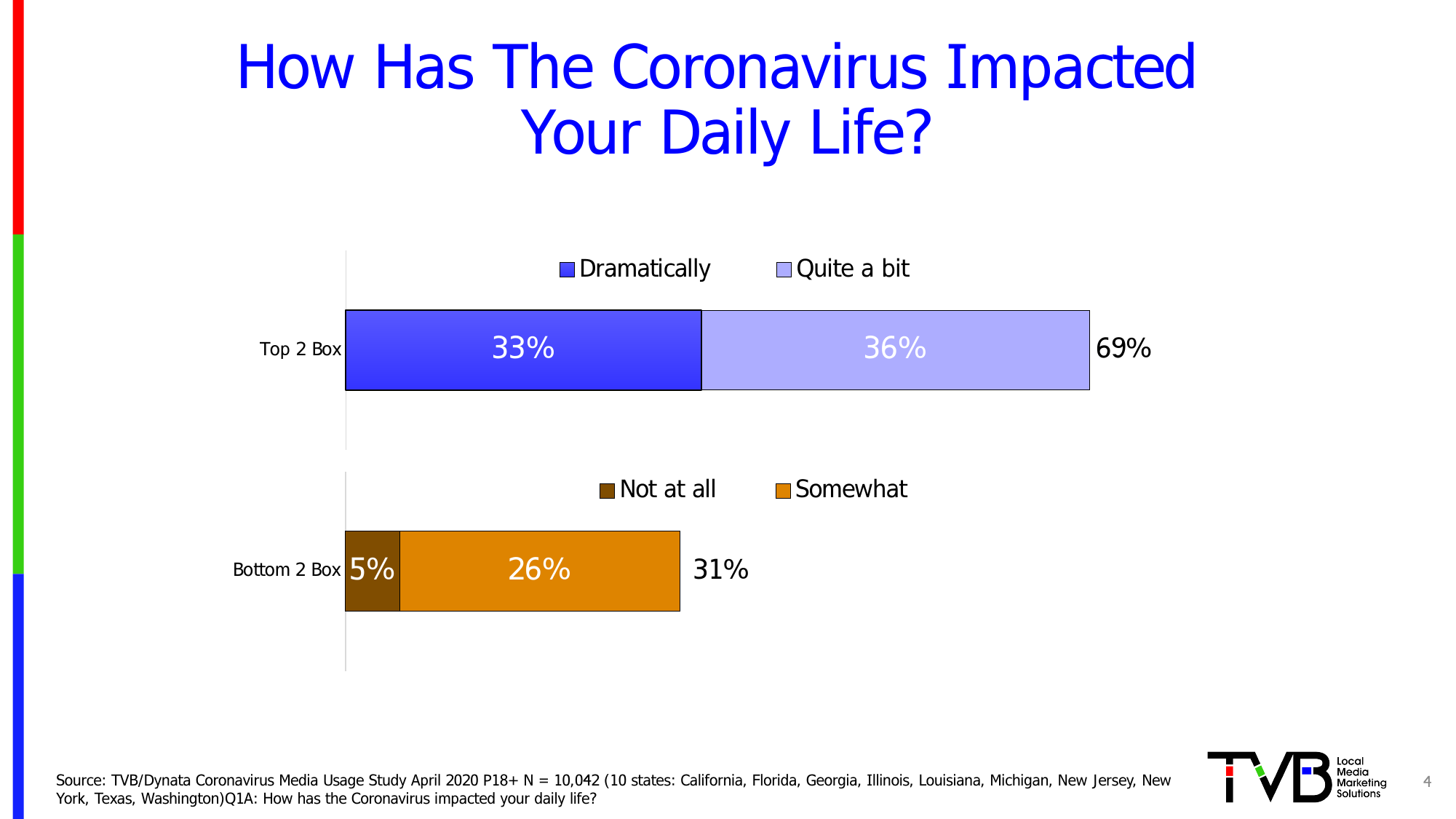

# How Has The Coronavirus Impacted Your Daily Life?

### Chart

| Category | Dramatically | Quite a bit |
|---|---|---|
| Top 2 Box | 0.33 | 0.36 |
69%

### Chart

| Category | Not at all | Somewhat |
|---|---|---|
| Bottom 2 Box | 0.05 | 0.26 |
31%
4
Source: TVB/Dynata Coronavirus Media Usage Study April 2020 P18+ N = 10,042 (10 states: California, Florida, Georgia, Illinois, Louisiana, Michigan, New Jersey, New York, Texas, Washington)Q1A: How has the Coronavirus impacted your daily life?